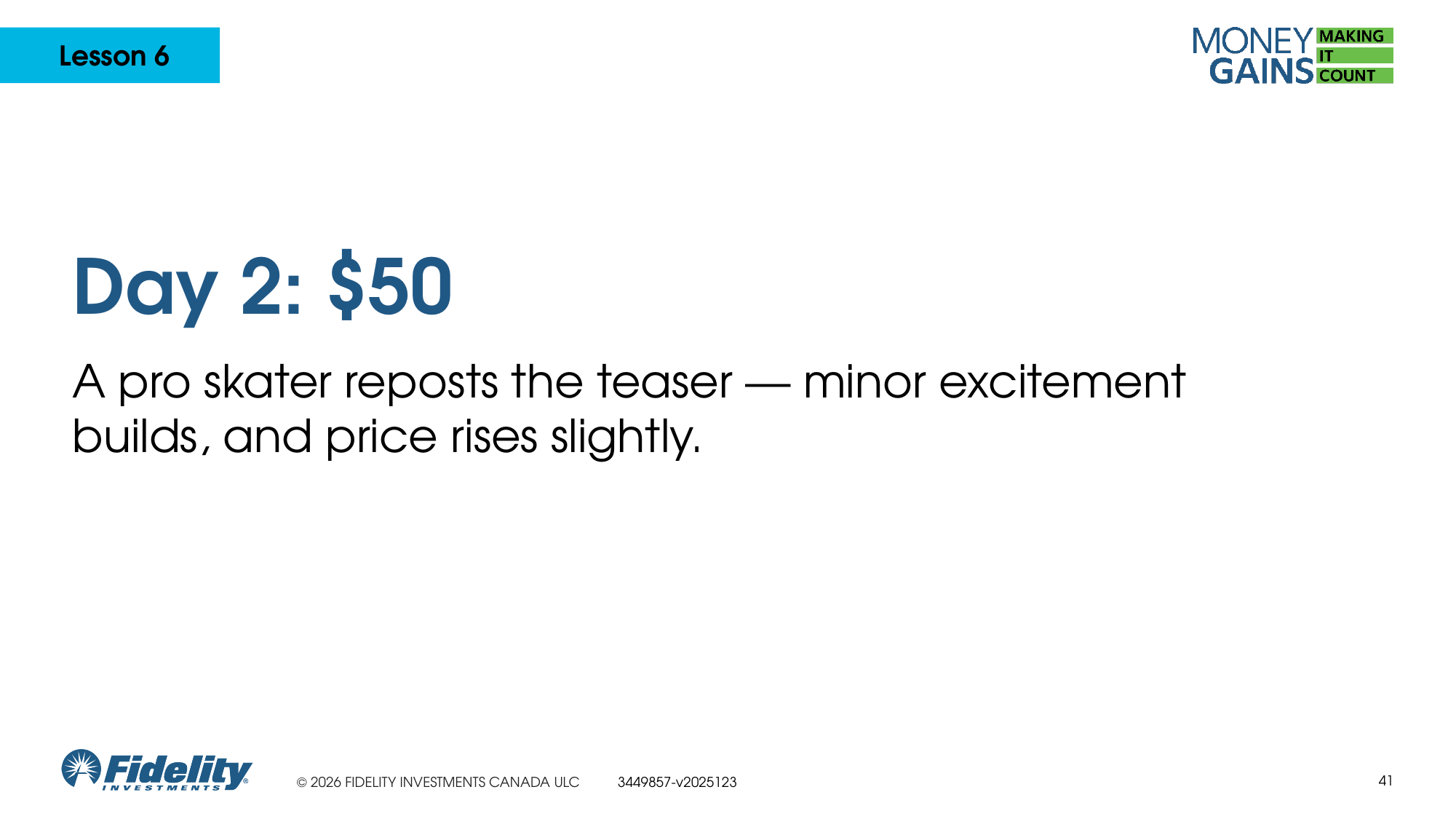

Day 2: $50
A pro skater reposts the teaser — minor excitement builds, and price rises slightly.
41